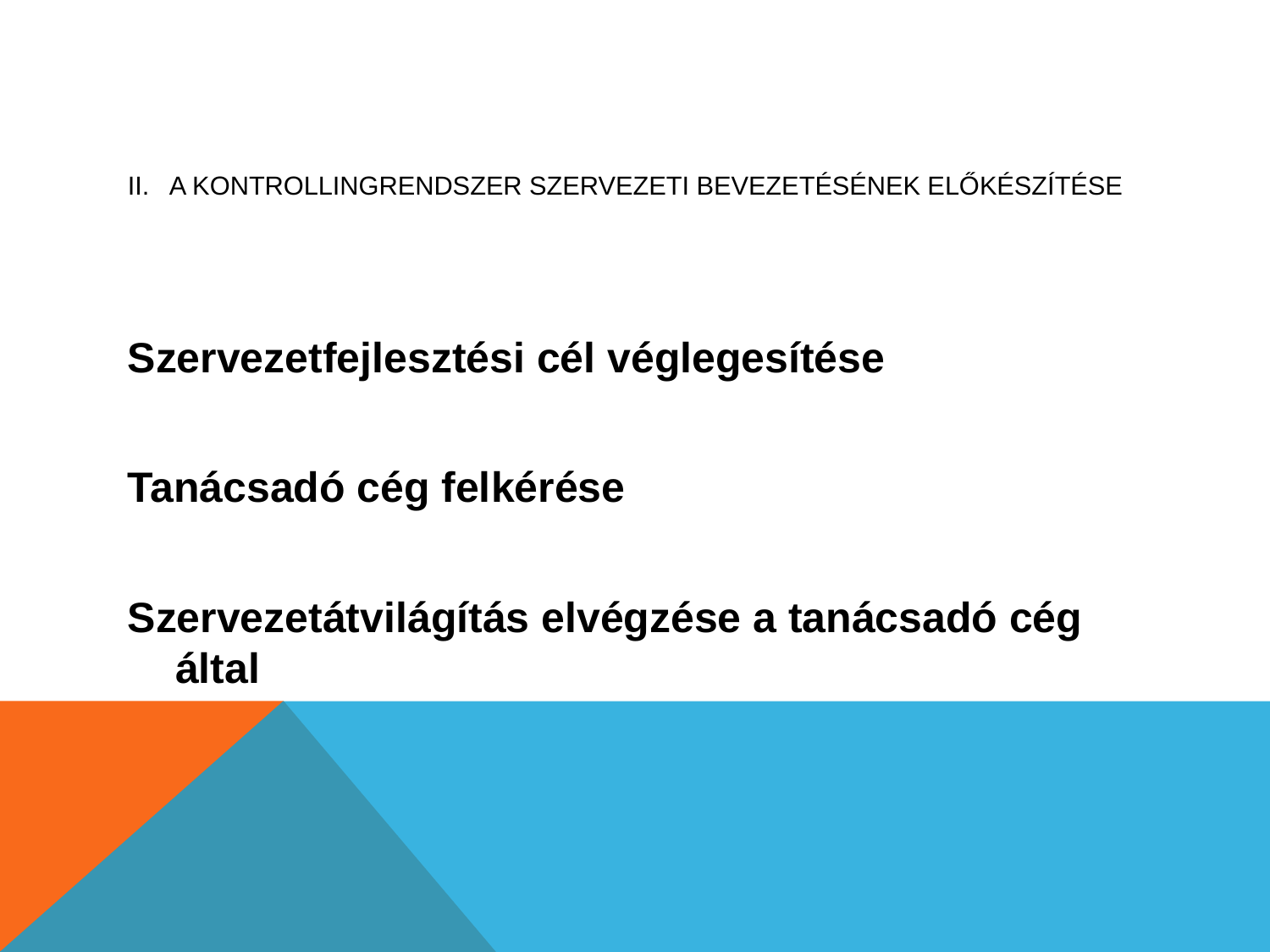

# II.   A kontrollingrendszer szervezeti bevezetésének előkészítése

Szervezetfejlesztési cél véglegesítése

Tanácsadó cég felkérése

Szervezetátvilágítás elvégzése a tanácsadó cég által